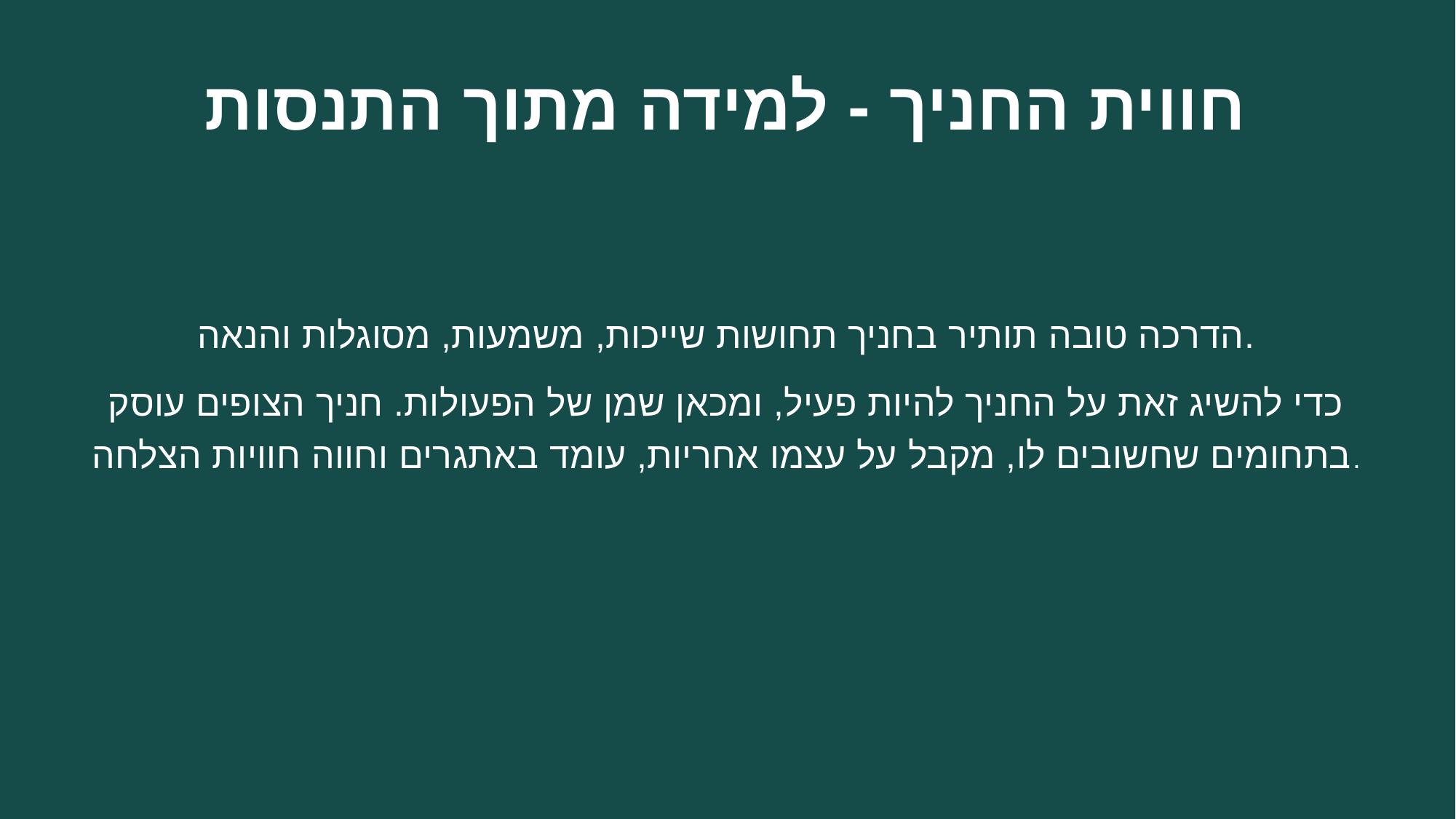

# חווית החניך - למידה מתוך התנסות
הדרכה טובה תותיר בחניך תחושות שייכות, משמעות, מסוגלות והנאה.
כדי להשיג זאת על החניך להיות פעיל, ומכאן שמן של הפעולות. חניך הצופים עוסק בתחומים שחשובים לו, מקבל על עצמו אחריות, עומד באתגרים וחווה חוויות הצלחה.